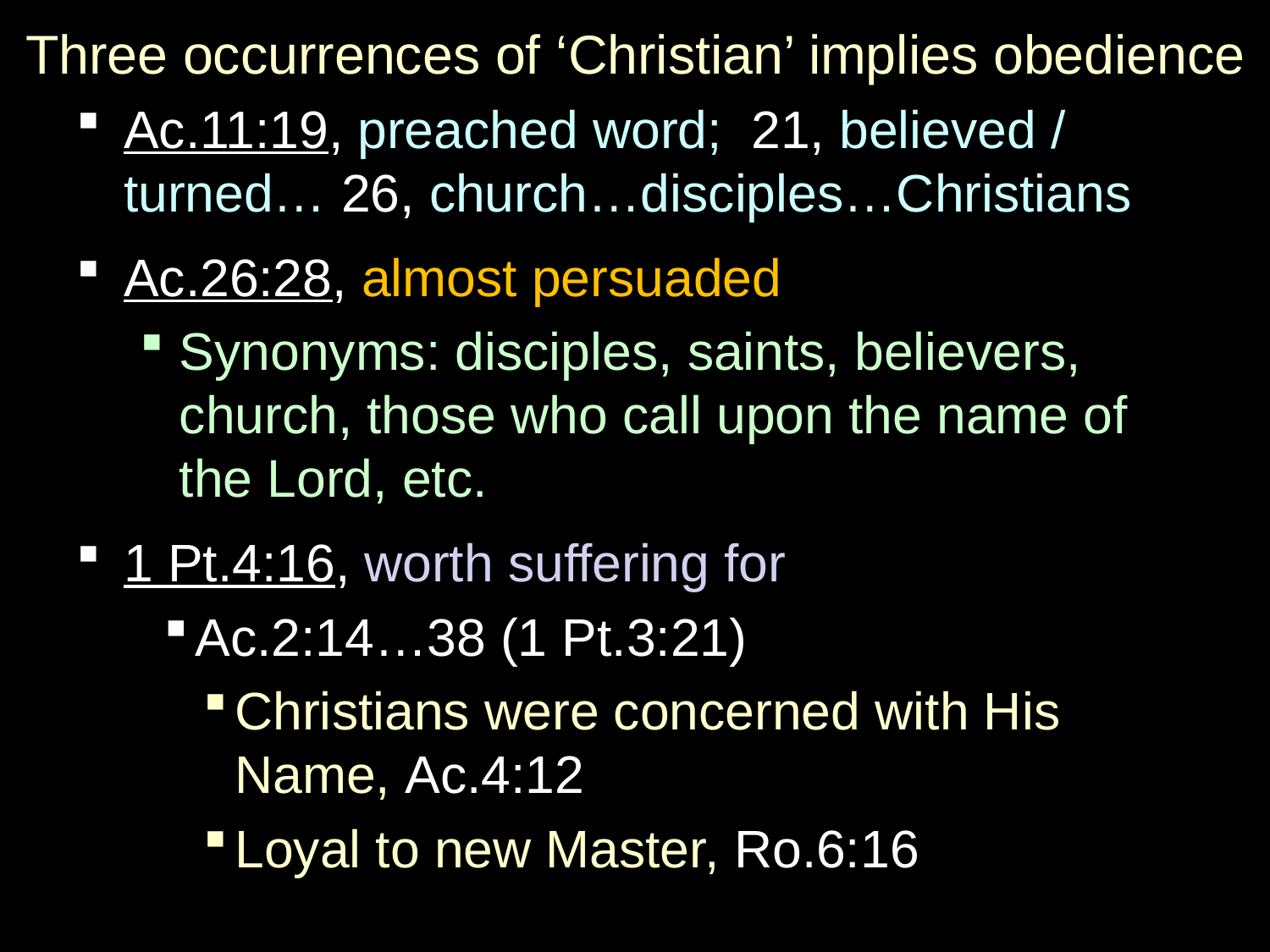

# Three occurrences of ‘Christian’ implies obedience
Ac.11:19, preached word;  21, believed / turned… 26, church…disciples…Christians
Ac.26:28, almost persuaded
Synonyms: disciples, saints, believers, church, those who call upon the name of the Lord, etc.
1 Pt.4:16, worth suffering for
Ac.2:14…38 (1 Pt.3:21)
Christians were concerned with His Name, Ac.4:12
Loyal to new Master, Ro.6:16